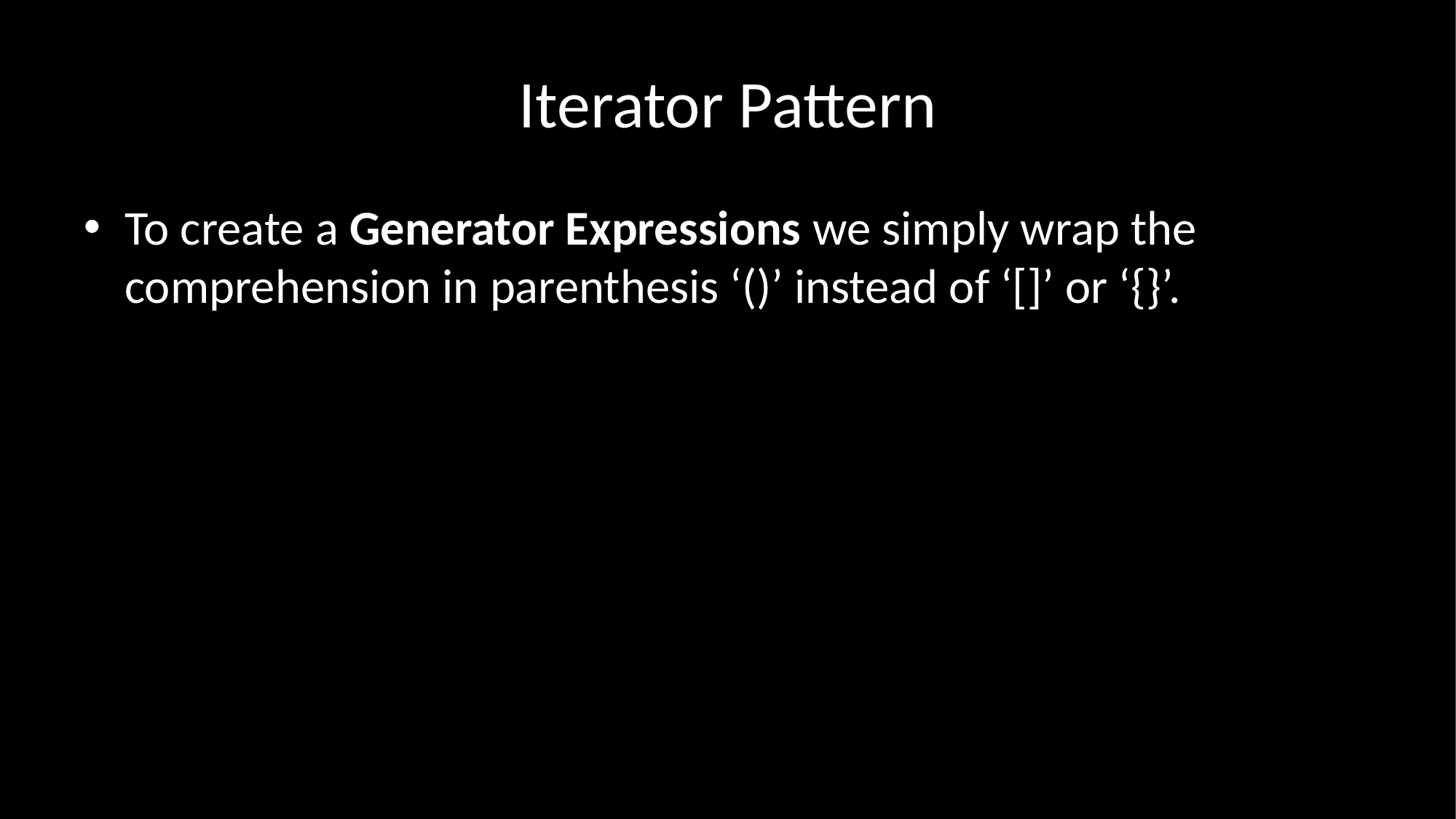

# Iterator Pattern
To create a Generator Expressions we simply wrap the comprehension in parenthesis ‘()’ instead of ‘[]’ or ‘{}’.